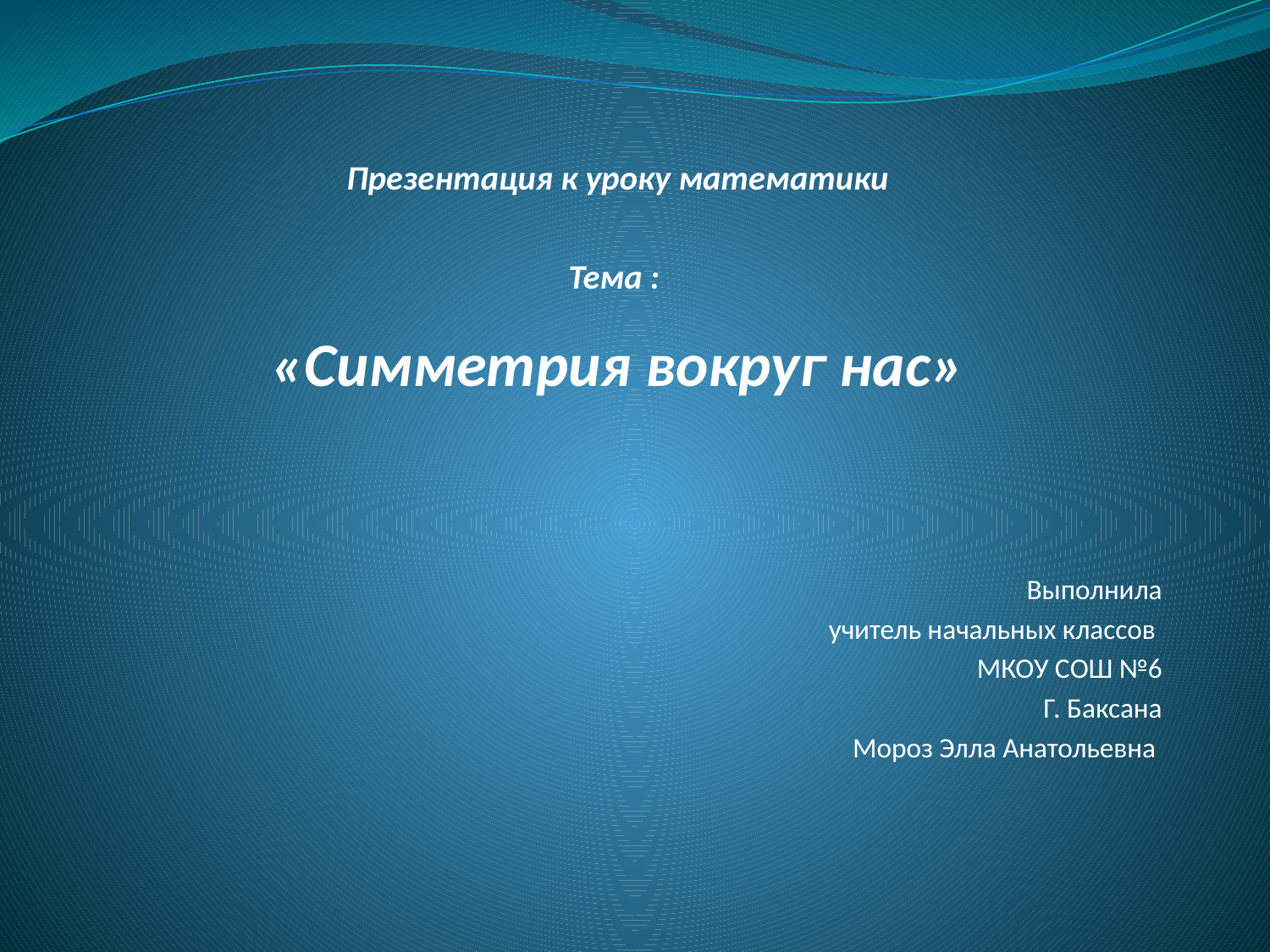

# Презентация к уроку математики Тема : «Симметрия вокруг нас»
 Выполнила
 учитель начальных классов
МКОУ СОШ №6
Г. Баксана
Мороз Элла Анатольевна